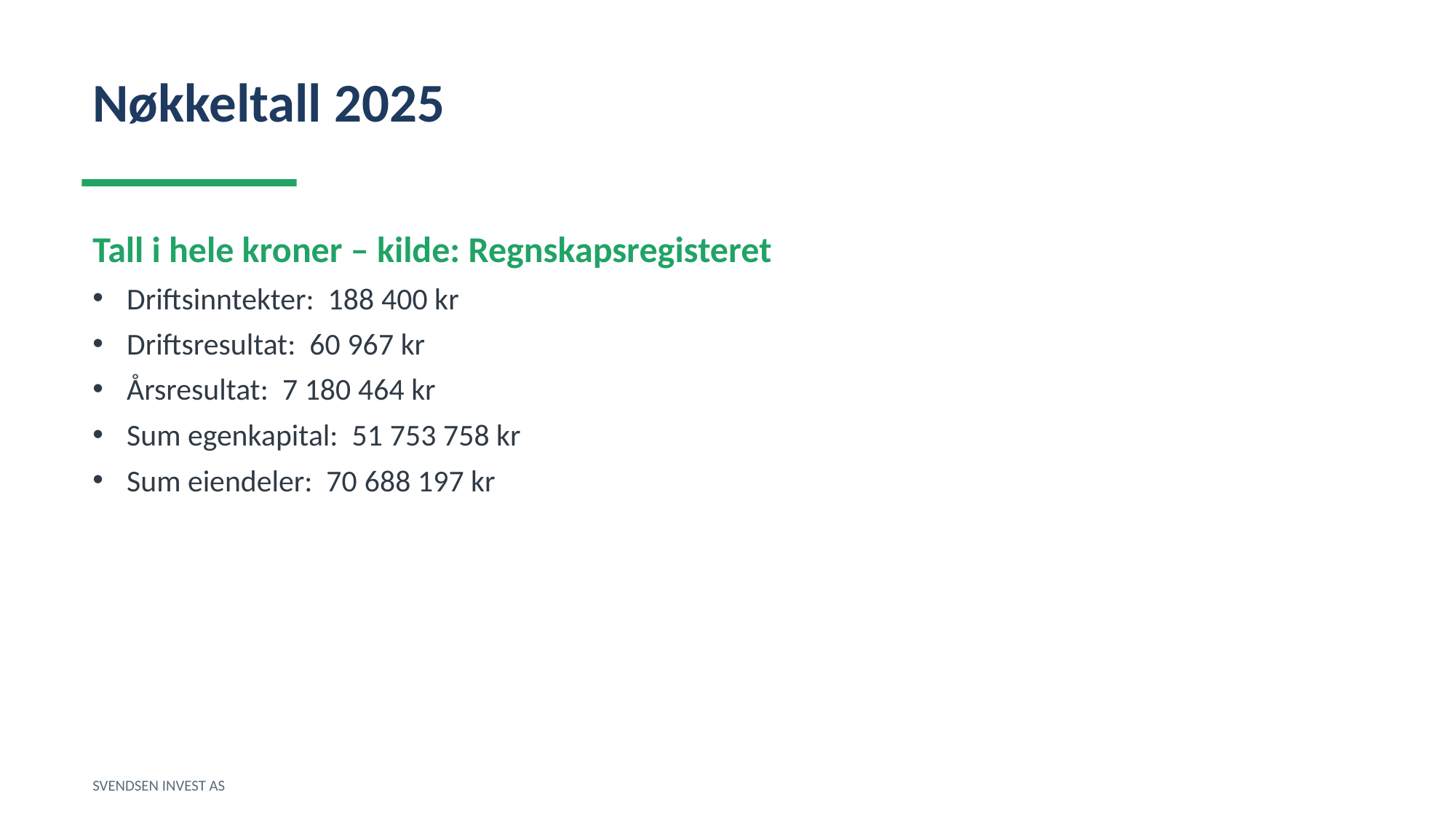

Nøkkeltall 2025

Tall i hele kroner – kilde: Regnskapsregisteret
Driftsinntekter:  188 400 kr
Driftsresultat:  60 967 kr
Årsresultat:  7 180 464 kr
Sum egenkapital:  51 753 758 kr
Sum eiendeler:  70 688 197 kr
SVENDSEN INVEST AS